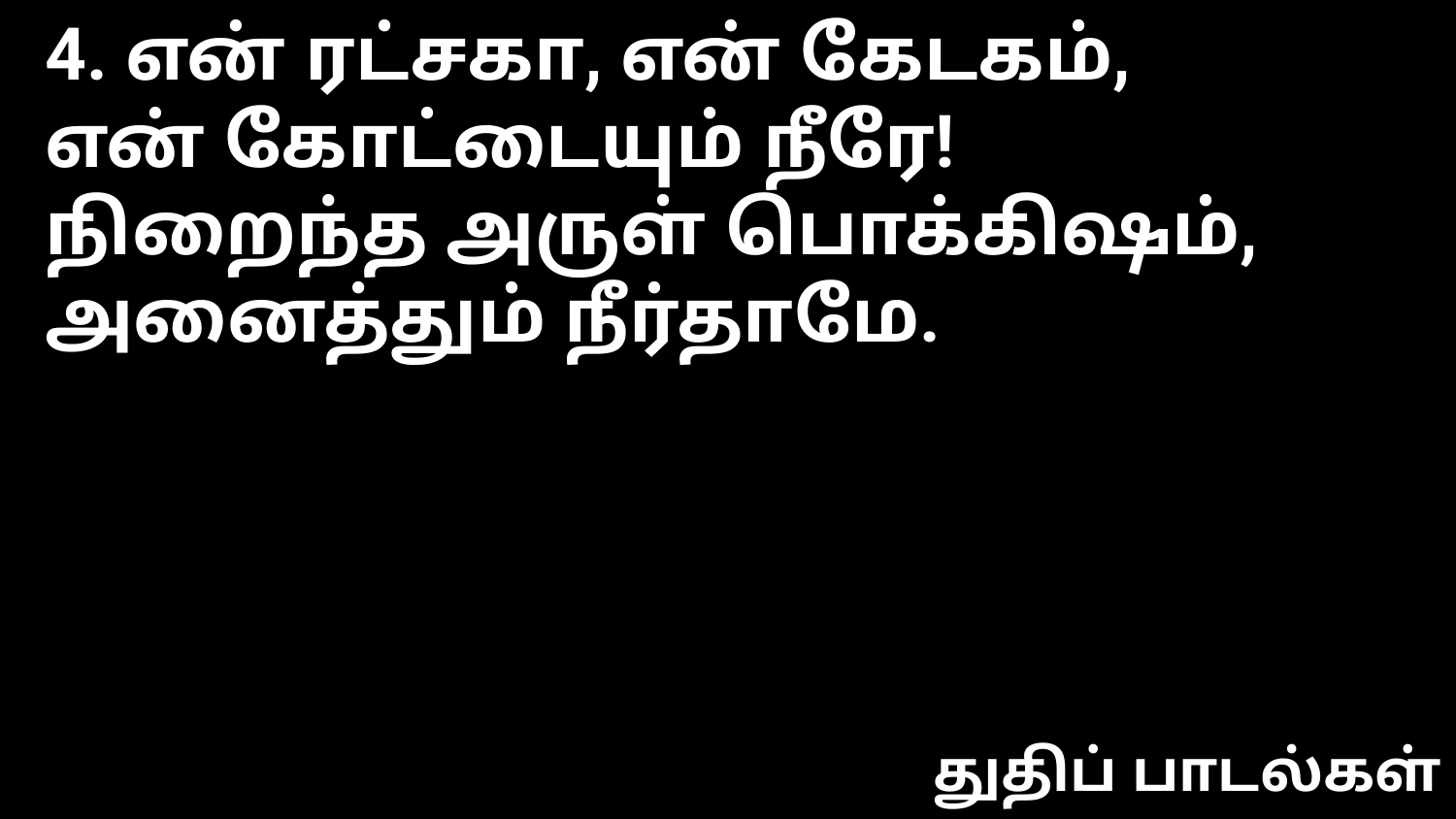

4. என் ரட்சகா, என் கேடகம்,
என் கோட்டையும் நீரே!
நிறைந்த அருள் பொக்கிஷம்,
அனைத்தும் நீர்தாமே.

துதிப் பாடல்கள்